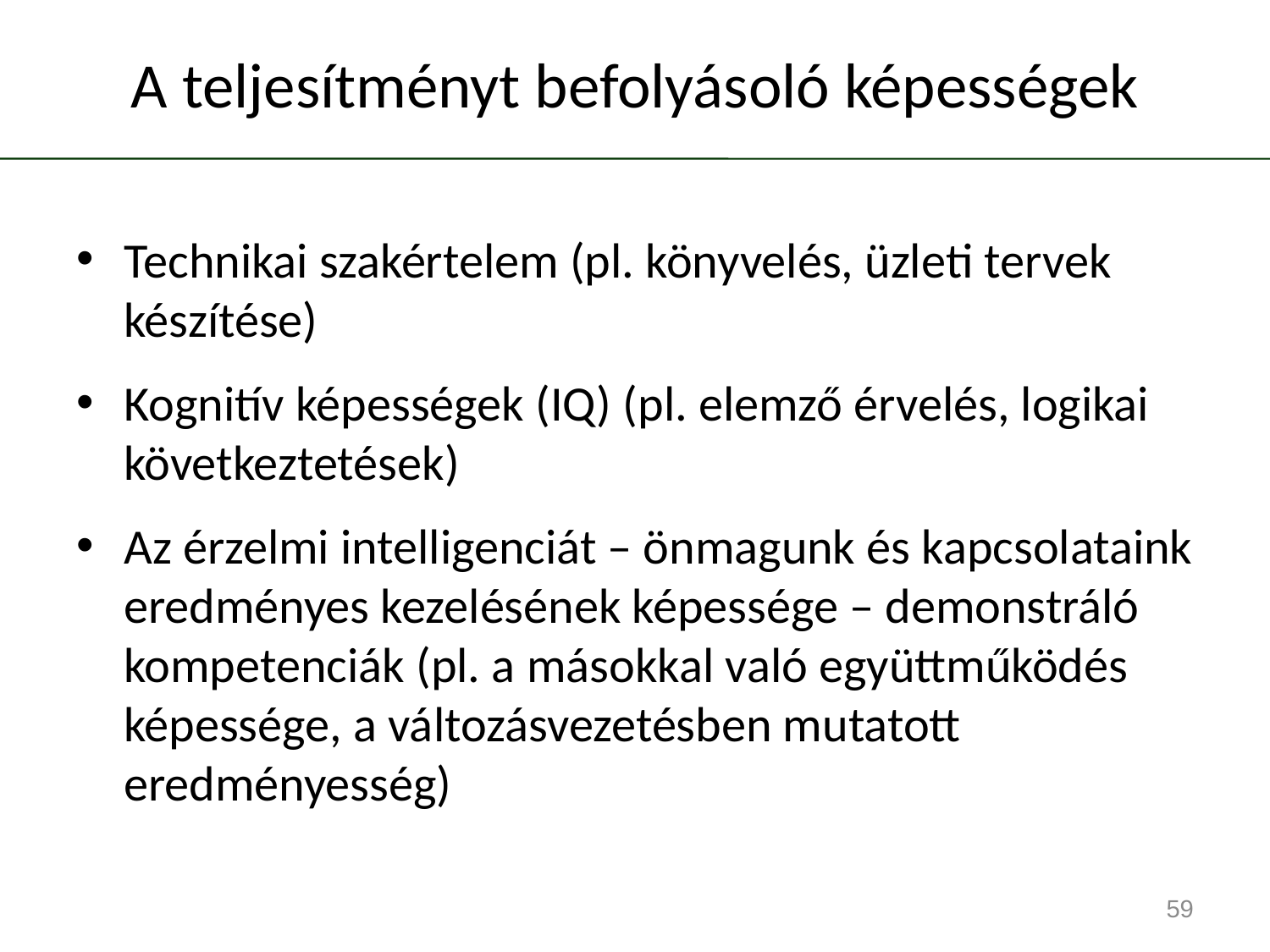

# A teljesítményt befolyásoló képességek
Technikai szakértelem (pl. könyvelés, üzleti tervek készítése)
Kognitív képességek (IQ) (pl. elemző érvelés, logikai következtetések)
Az érzelmi intelligenciát – önmagunk és kapcsolataink eredményes kezelésének képessége – demonstráló kompetenciák (pl. a másokkal való együttműködés képessége, a változásvezetésben mutatott eredményesség)
59